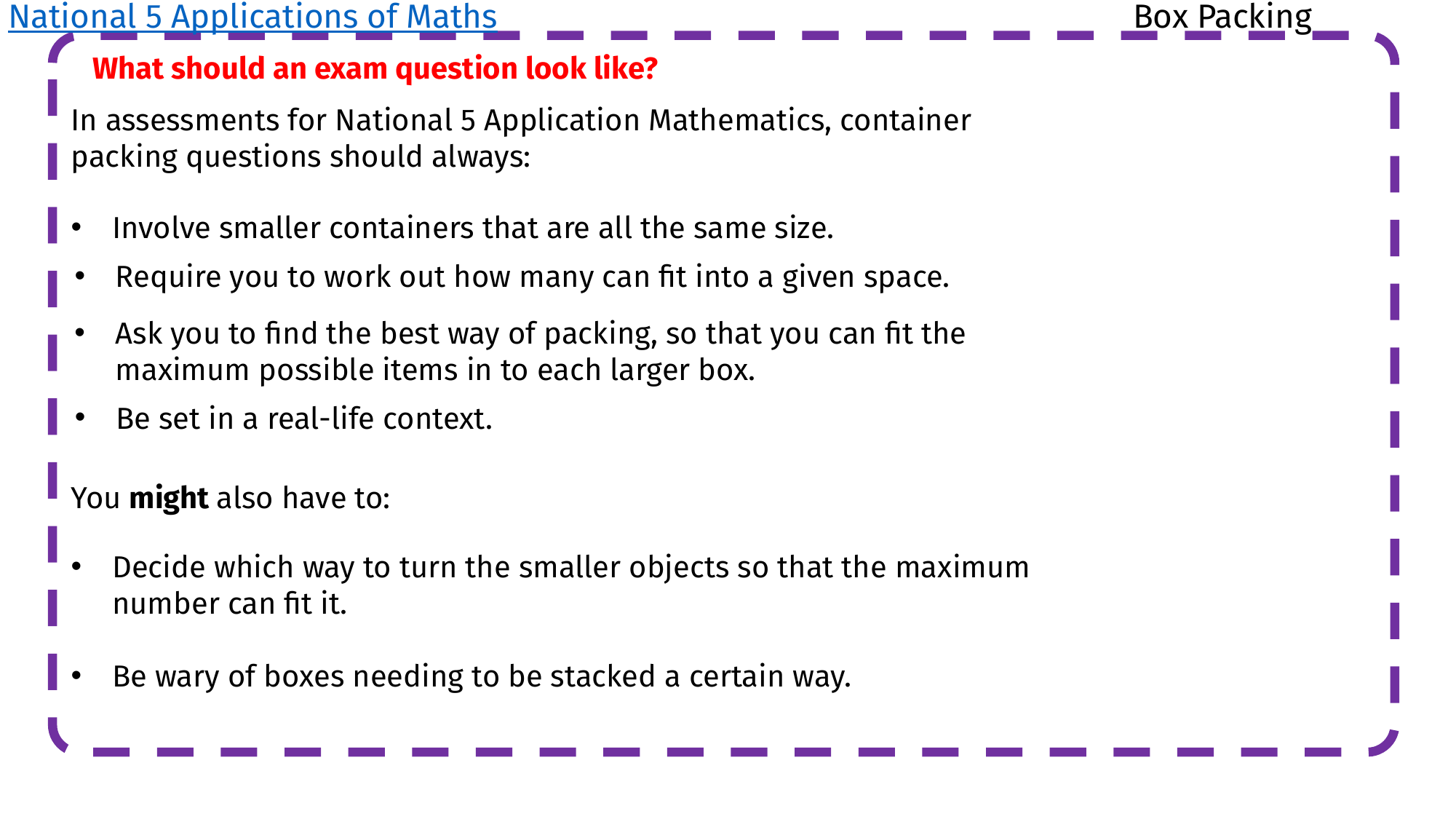

National 5 Applications of Maths
Box Packing

What should an exam question look like?
In assessments for National 5 Application Mathematics, container packing questions should always:
Involve smaller containers that are all the same size.
Require you to work out how many can fit into a given space.
Ask you to find the best way of packing, so that you can fit the maximum possible items in to each larger box.
Be set in a real-life context.
You might also have to:
Decide which way to turn the smaller objects so that the maximum number can fit it.

Be wary of boxes needing to be stacked a certain way.